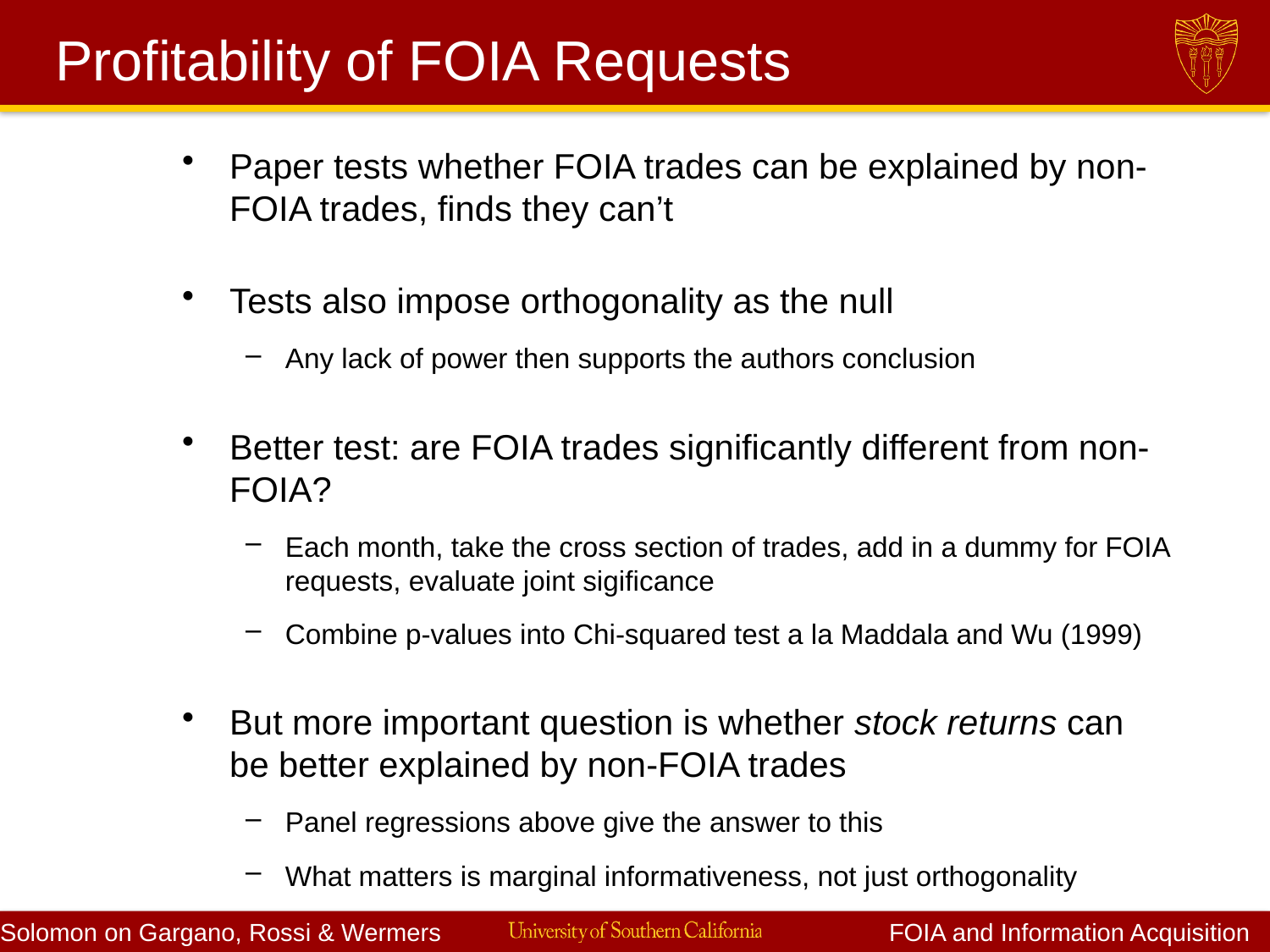

# Profitability of FOIA Requests
Paper tests whether FOIA trades can be explained by non-FOIA trades, finds they can’t

Tests also impose orthogonality as the null
Any lack of power then supports the authors conclusion

Better test: are FOIA trades significantly different from non-FOIA?
Each month, take the cross section of trades, add in a dummy for FOIA requests, evaluate joint sigificance
Combine p-values into Chi-squared test a la Maddala and Wu (1999)

But more important question is whether stock returns can be better explained by non-FOIA trades
Panel regressions above give the answer to this
What matters is marginal informativeness, not just orthogonality